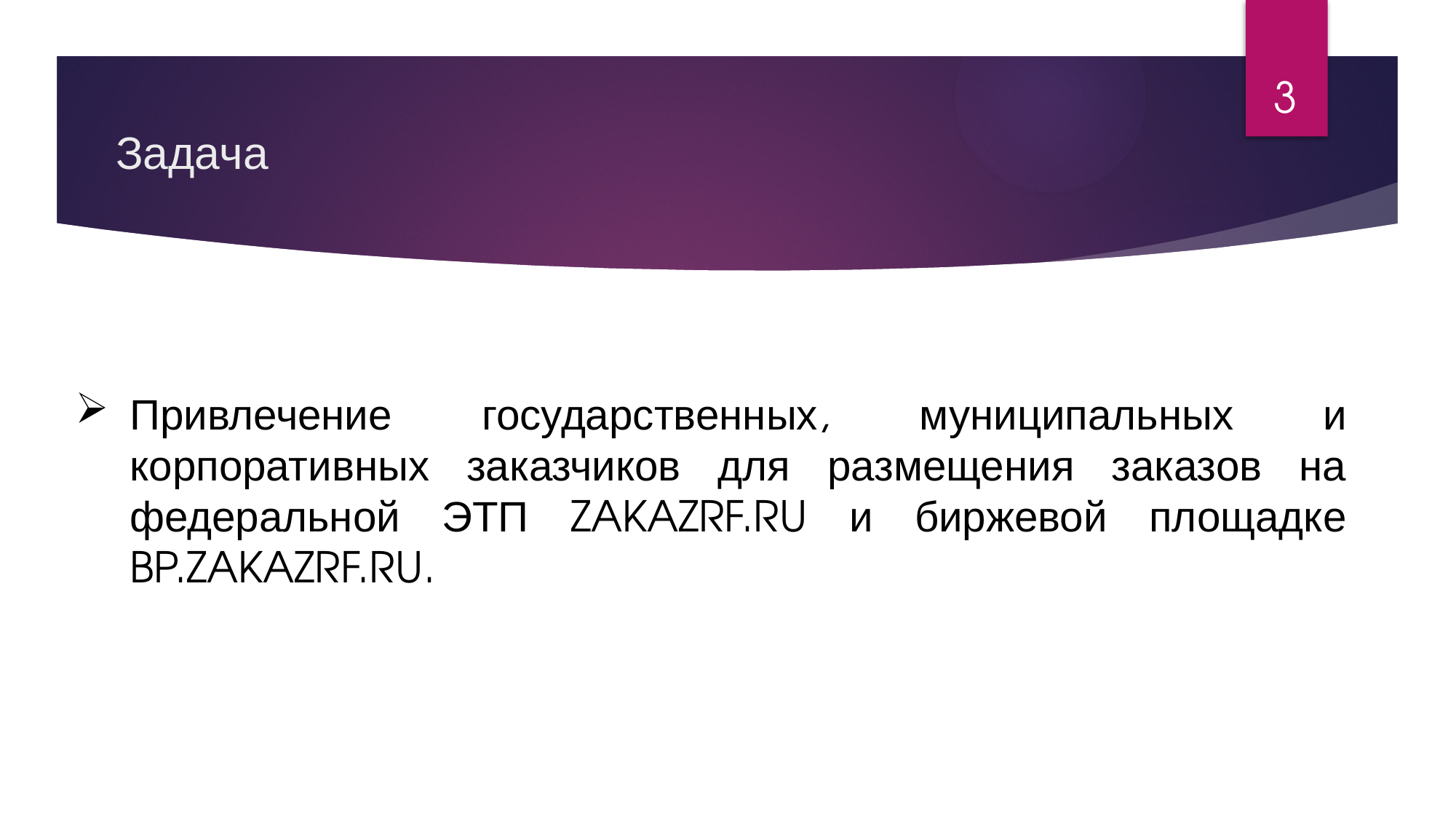

3
# Задача
Привлечение государственных, муниципальных и корпоративных заказчиков для размещения заказов на федеральной ЭТП ZAKAZRF.RU и биржевой площадке BP.ZAKAZRF.RU.